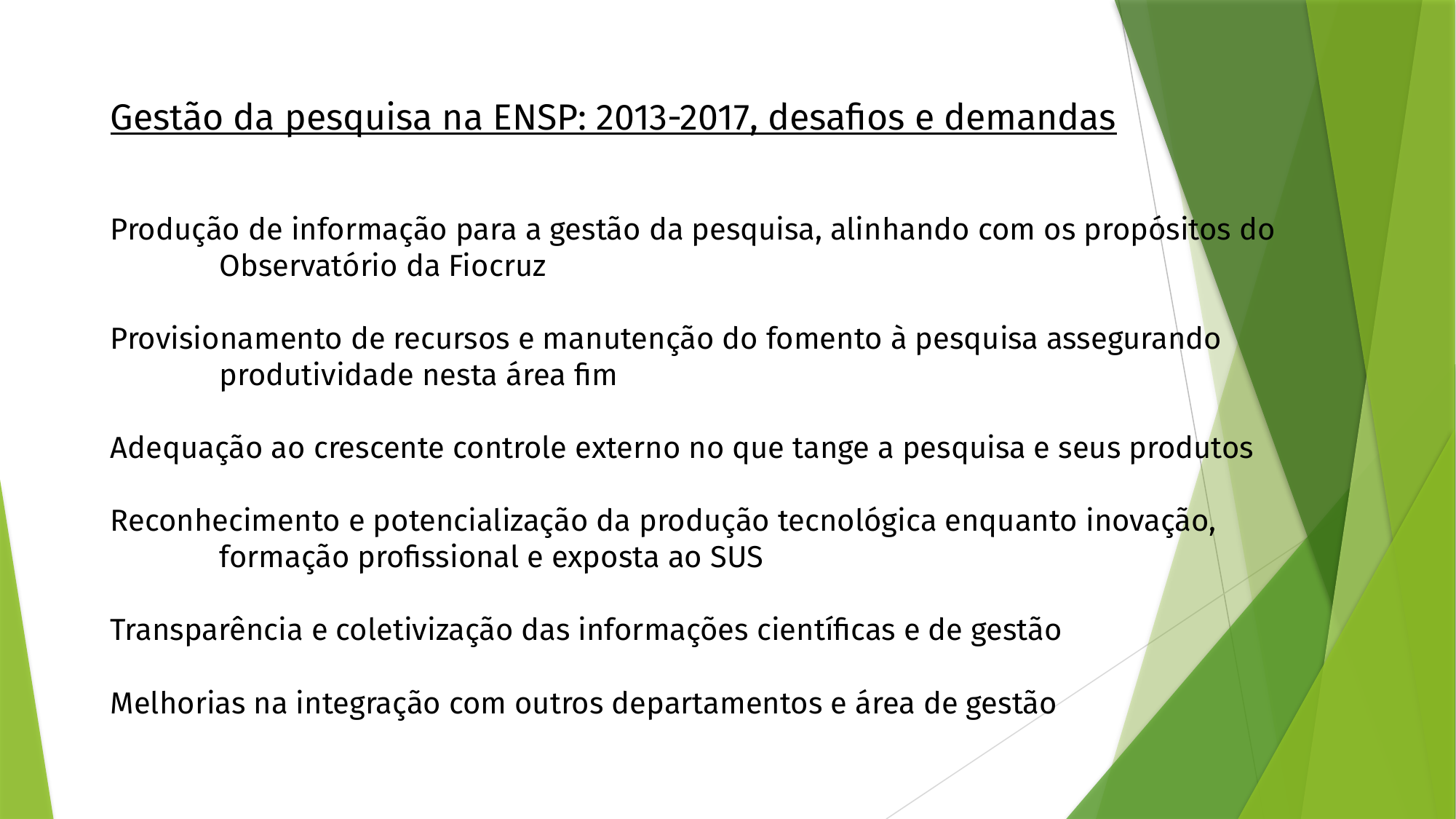

Gestão da pesquisa na ENSP: 2013-2017, desafios e demandas

Produção de informação para a gestão da pesquisa, alinhando com os propósitos do
	Observatório da Fiocruz

Provisionamento de recursos e manutenção do fomento à pesquisa assegurando
	produtividade nesta área fim

Adequação ao crescente controle externo no que tange a pesquisa e seus produtos

Reconhecimento e potencialização da produção tecnológica enquanto inovação,
	formação profissional e exposta ao SUS

Transparência e coletivização das informações científicas e de gestão

Melhorias na integração com outros departamentos e área de gestão